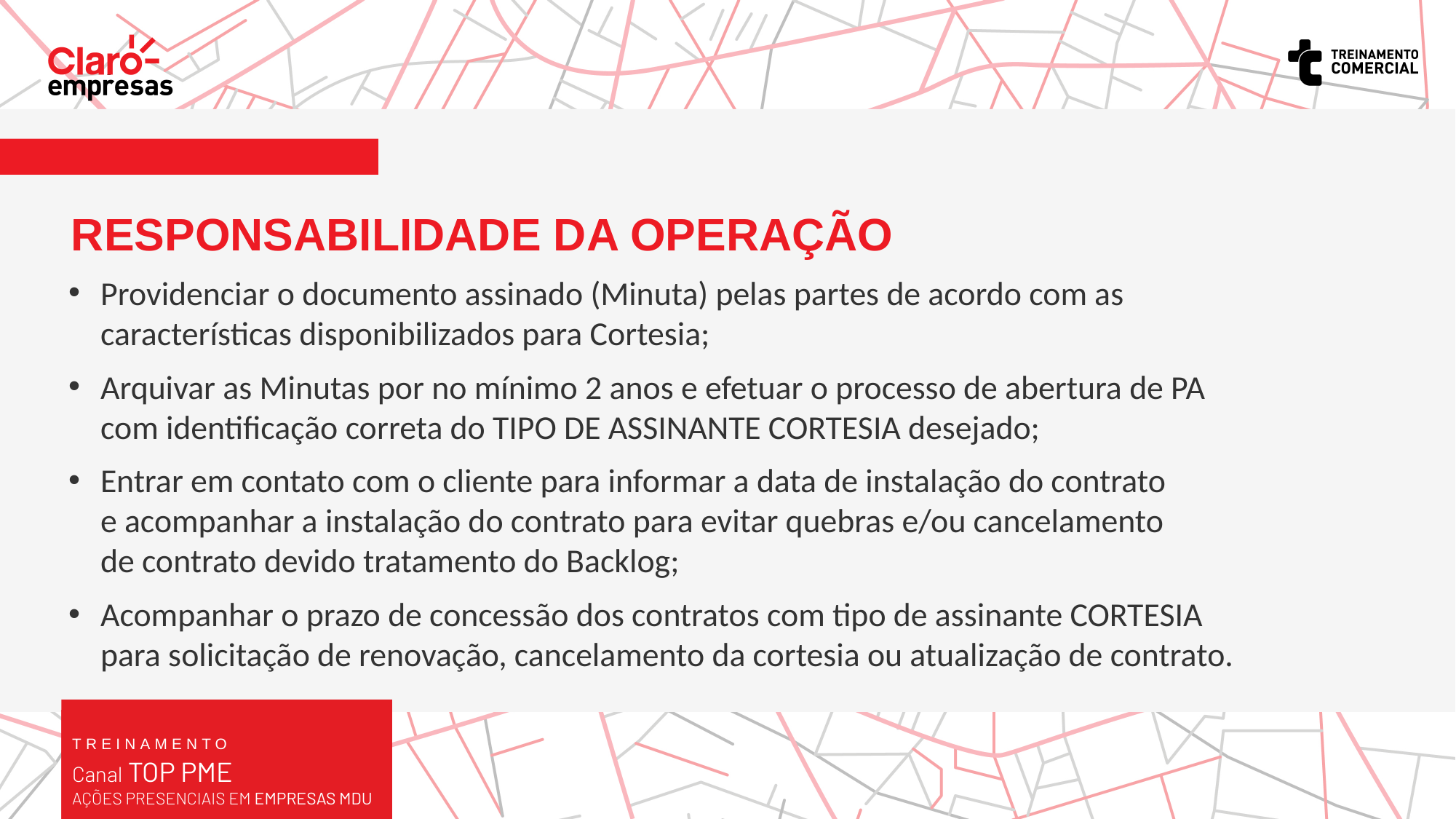

RESPONSABILIDADE DA OPERAÇÃO
Providenciar o documento assinado (Minuta) pelas partes de acordo com as características disponibilizados para Cortesia;
Arquivar as Minutas por no mínimo 2 anos e efetuar o processo de abertura de PA
com identificação correta do TIPO DE ASSINANTE CORTESIA desejado;
Entrar em contato com o cliente para informar a data de instalação do contrato
e acompanhar a instalação do contrato para evitar quebras e/ou cancelamento
de contrato devido tratamento do Backlog;
Acompanhar o prazo de concessão dos contratos com tipo de assinante CORTESIA
para solicitação de renovação, cancelamento da cortesia ou atualização de contrato.